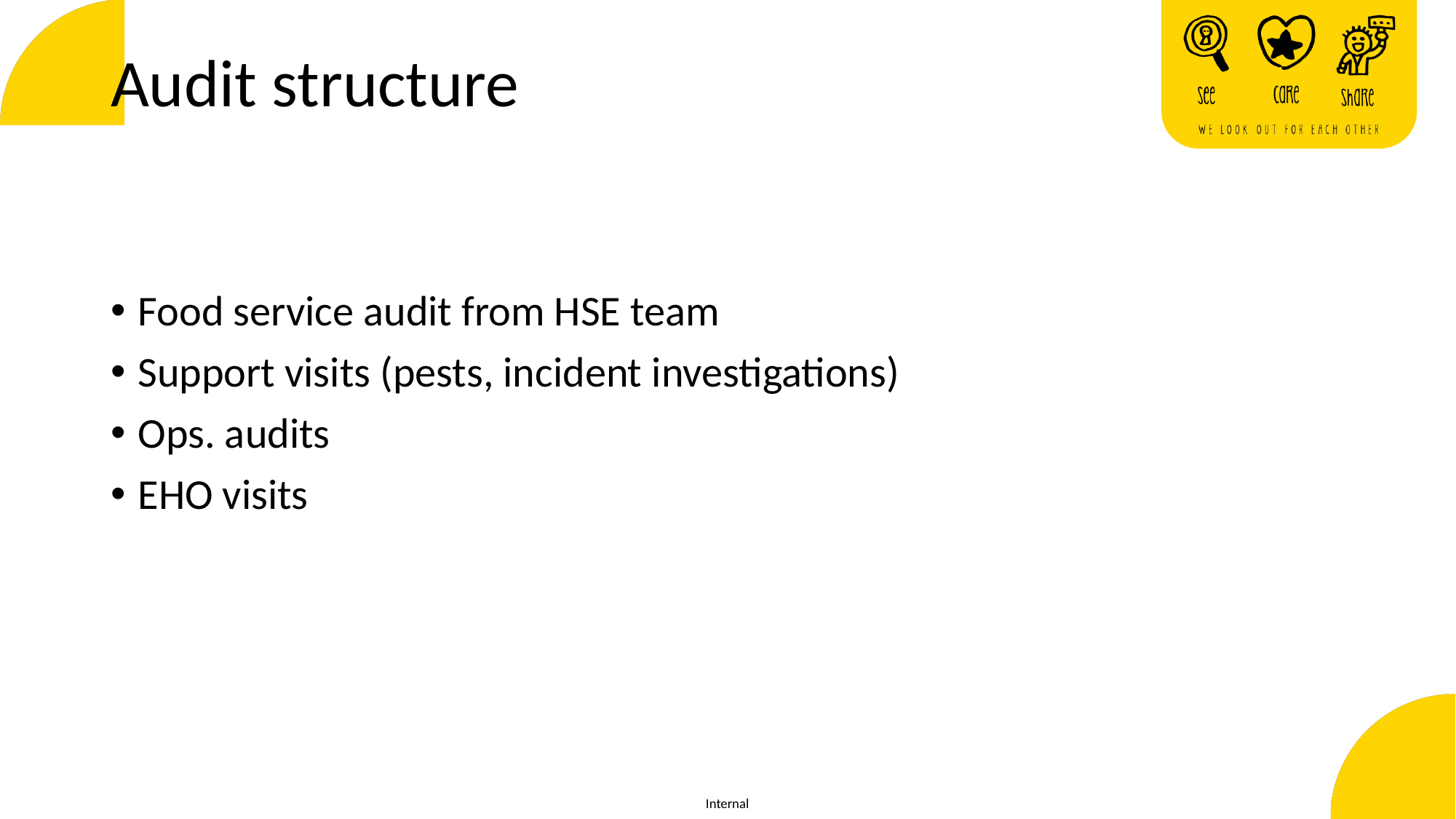

Audit structure

Food service audit from HSE team
Support visits (pests, incident investigations)
Ops. audits
EHO visits